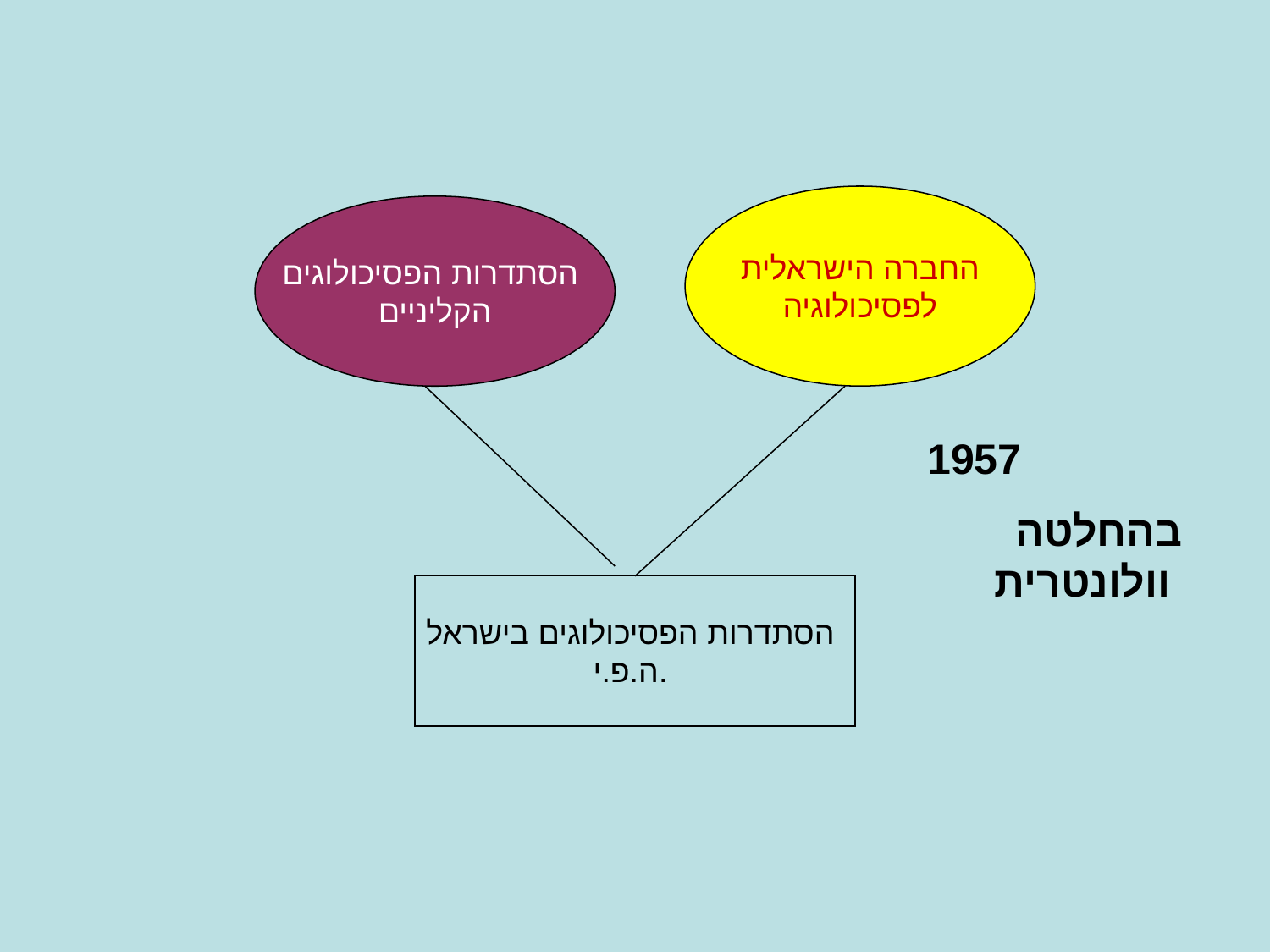

החברה הישראלית
לפסיכולוגיה
הסתדרות הפסיכולוגים
הקליניים

1957
בהחלטה וולונטרית
הסתדרות הפסיכולוגים בישראל
ה.פ.י.